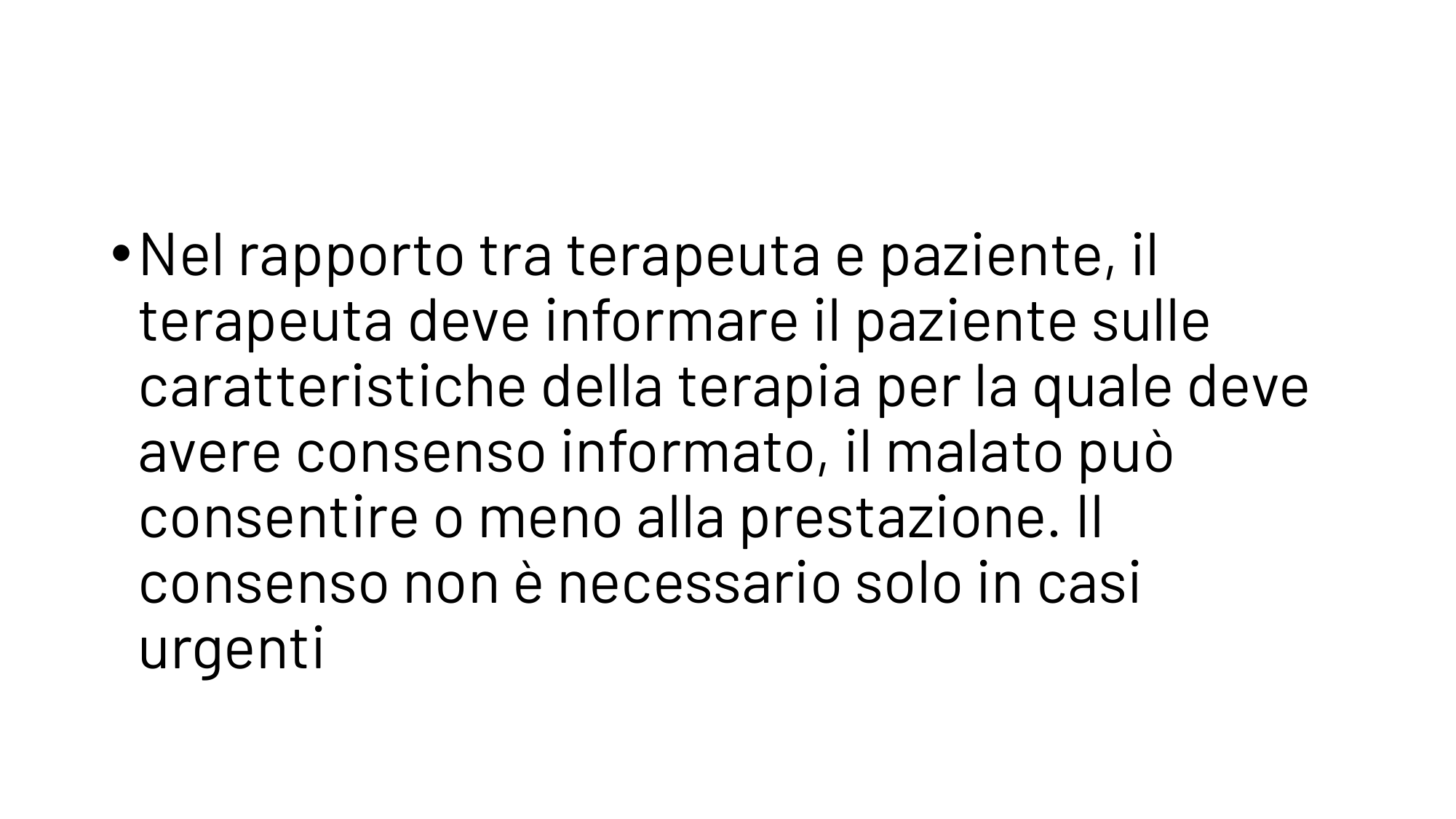

#
Nel rapporto tra terapeuta e paziente, il terapeuta deve informare il paziente sulle caratteristiche della terapia per la quale deve avere consenso informato, il malato può consentire o meno alla prestazione. Il consenso non è necessario solo in casi urgenti